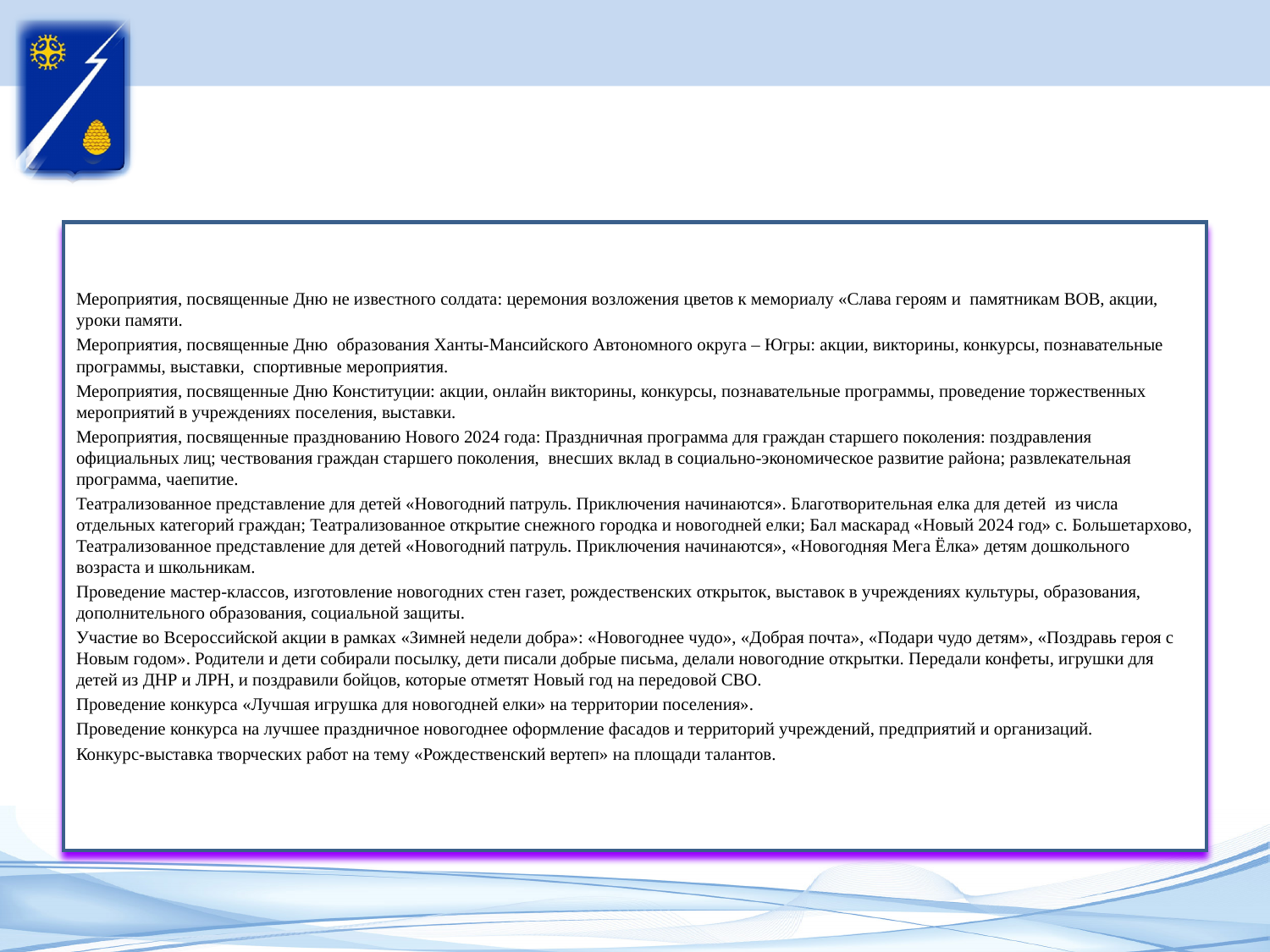

#
Мероприятия, посвященные Дню не известного солдата: церемония возложения цветов к мемориалу «Слава героям и  памятникам ВОВ, акции, уроки памяти.
Мероприятия, посвященные Дню  образования Ханты-Мансийского Автономного округа – Югры: акции, викторины, конкурсы, познавательные программы, выставки,  спортивные мероприятия.
Мероприятия, посвященные Дню Конституции: акции, онлайн викторины, конкурсы, познавательные программы, проведение торжественных мероприятий в учреждениях поселения, выставки.
Мероприятия, посвященные празднованию Нового 2024 года: Праздничная программа для граждан старшего поколения: поздравления официальных лиц; чествования граждан старшего поколения,  внесших вклад в социально-экономическое развитие района; развлекательная программа, чаепитие.
Театрализованное представление для детей «Новогодний патруль. Приключения начинаются». Благотворительная елка для детей  из числа отдельных категорий граждан; Театрализованное открытие снежного городка и новогодней елки; Бал маскарад «Новый 2024 год» с. Большетархово, Театрализованное представление для детей «Новогодний патруль. Приключения начинаются», «Новогодняя Мега Ёлка» детям дошкольного возраста и школьникам.
Проведение мастер-классов, изготовление новогодних стен газет, рождественских открыток, выставок в учреждениях культуры, образования, дополнительного образования, социальной защиты.
Участие во Всероссийской акции в рамках «Зимней недели добра»: «Новогоднее чудо», «Добрая почта», «Подари чудо детям», «Поздравь героя с Новым годом». Родители и дети собирали посылку, дети писали добрые письма, делали новогодние открытки. Передали конфеты, игрушки для детей из ДНР и ЛРН, и поздравили бойцов, которые отметят Новый год на передовой СВО.
Проведение конкурса «Лучшая игрушка для новогодней елки» на территории поселения».
Проведение конкурса на лучшее праздничное новогоднее оформление фасадов и территорий учреждений, предприятий и организаций.
Конкурс-выставка творческих работ на тему «Рождественский вертеп» на площади талантов.